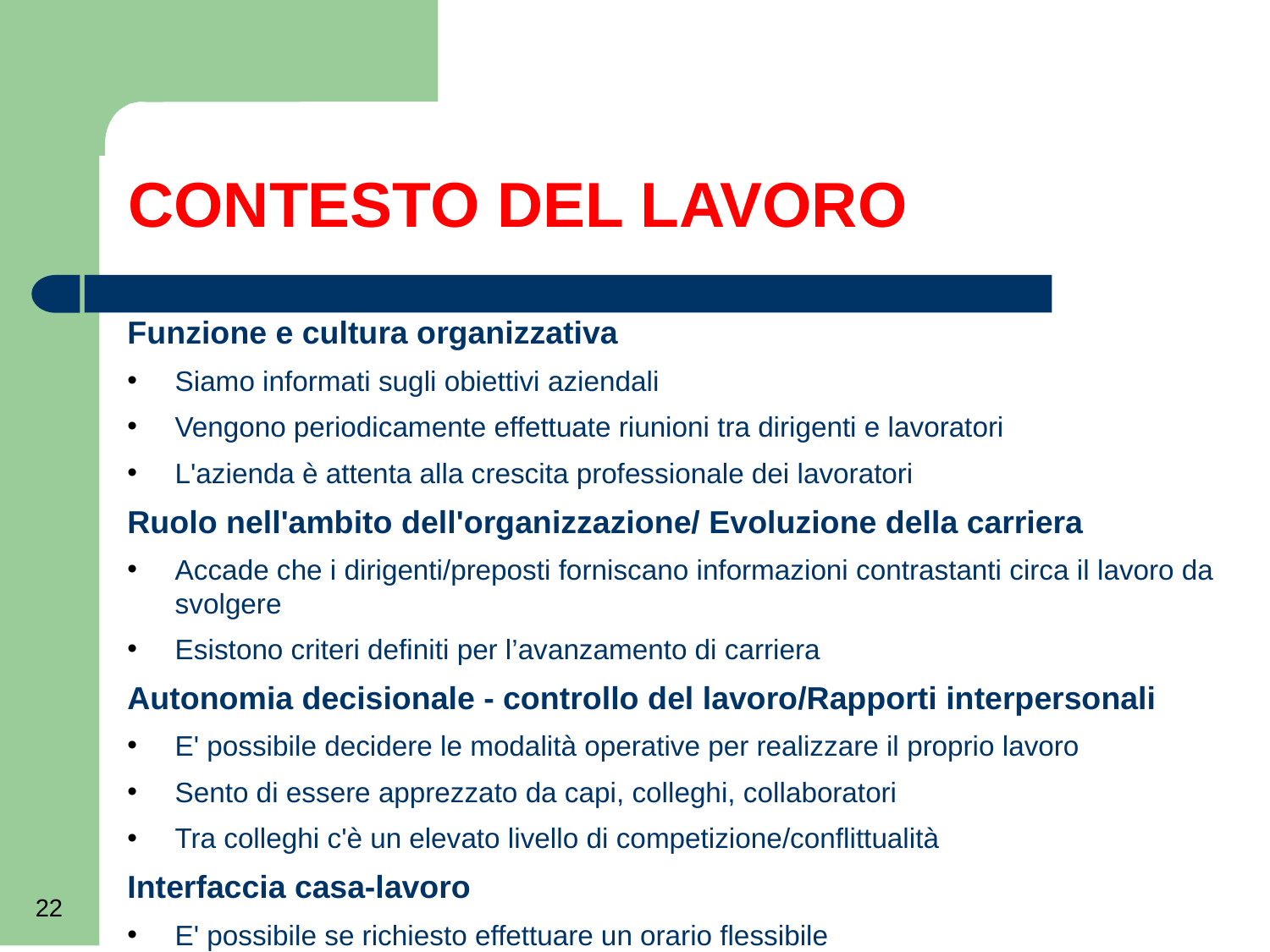

# CONTESTO DEL LAVORO
Funzione e cultura organizzativa
Siamo informati sugli obiettivi aziendali
Vengono periodicamente effettuate riunioni tra dirigenti e lavoratori
L'azienda è attenta alla crescita professionale dei lavoratori
Ruolo nell'ambito dell'organizzazione/ Evoluzione della carriera
Accade che i dirigenti/preposti forniscano informazioni contrastanti circa il lavoro da svolgere
Esistono criteri definiti per l’avanzamento di carriera
Autonomia decisionale - controllo del lavoro/Rapporti interpersonali
E' possibile decidere le modalità operative per realizzare il proprio lavoro
Sento di essere apprezzato da capi, colleghi, collaboratori
Tra colleghi c'è un elevato livello di competizione/conflittualità
Interfaccia casa-lavoro
E' possibile se richiesto effettuare un orario flessibile

22